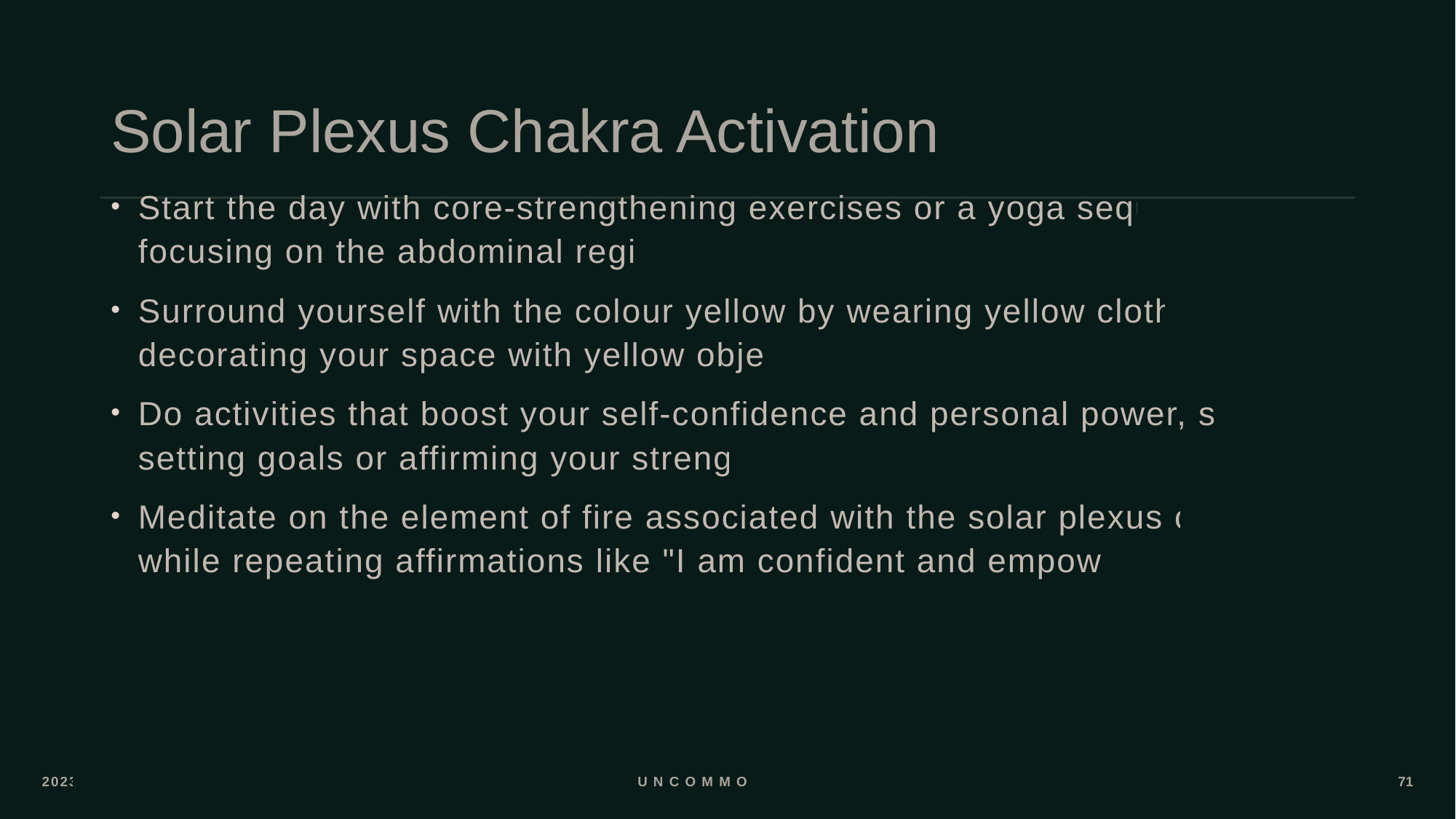

# Solar Plexus Chakra Activation
Start the day with core-strengthening exercises or a yoga sequence focusing on the abdominal region.
Surround yourself with the colour yellow by wearing yellow clothing or decorating your space with yellow objects.
Do activities that boost your self-confidence and personal power, such as setting goals or affirming your strengths.
Meditate on the element of fire associated with the solar plexus chakra while repeating affirmations like "I am confident and empowered."
2023
Uncommon ppl
71